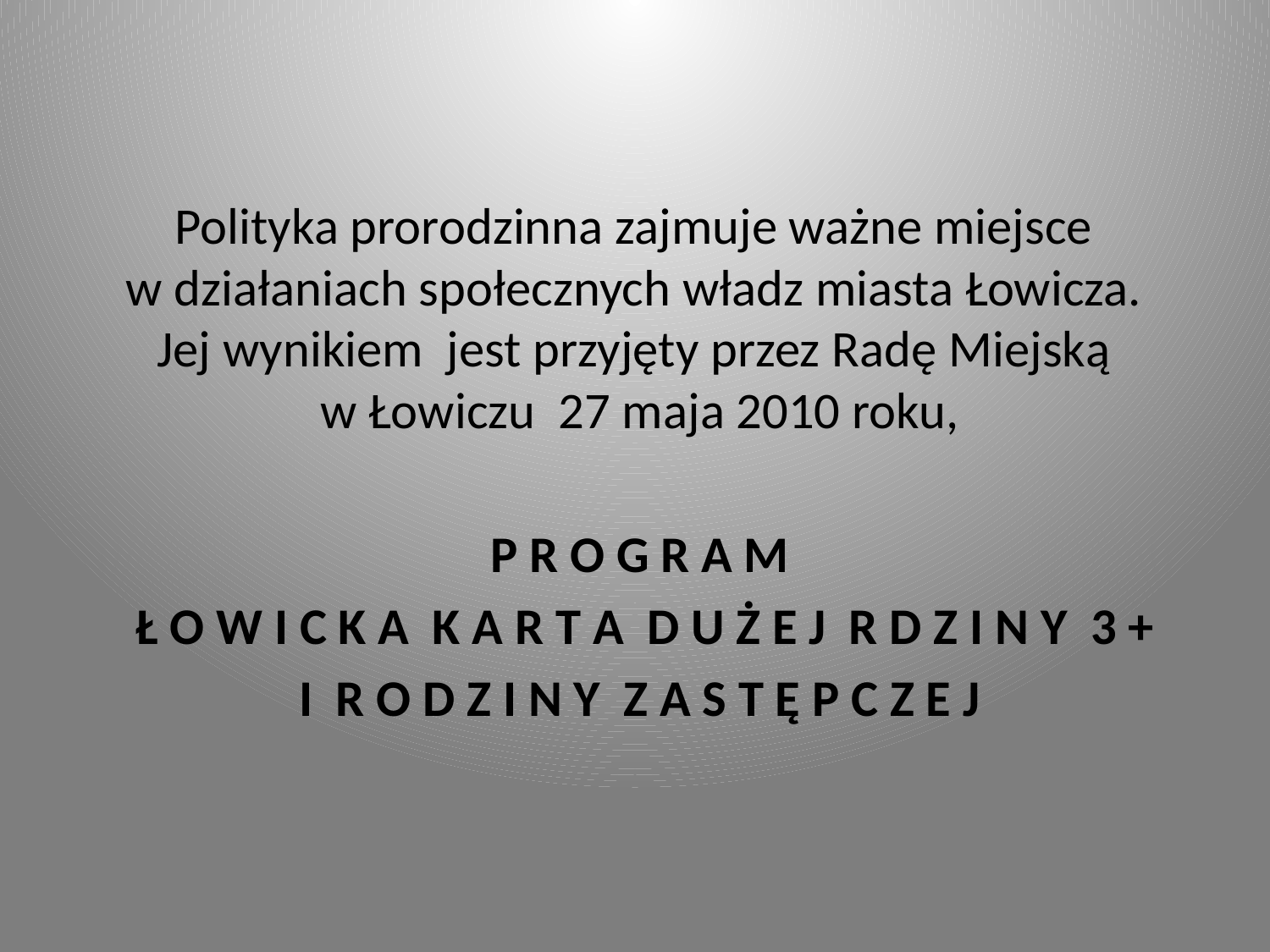

Polityka prorodzinna zajmuje ważne miejsce
w działaniach społecznych władz miasta Łowicza.
Jej wynikiem  jest przyjęty przez Radę Miejską
w Łowiczu  27 maja 2010 roku,

P R O G R A M
 Ł O W I C K A  K A R T A  D U Ż E J  R D Z I N Y  3 +
I  R O D Z I N Y  Z A S T Ę P C Z E J